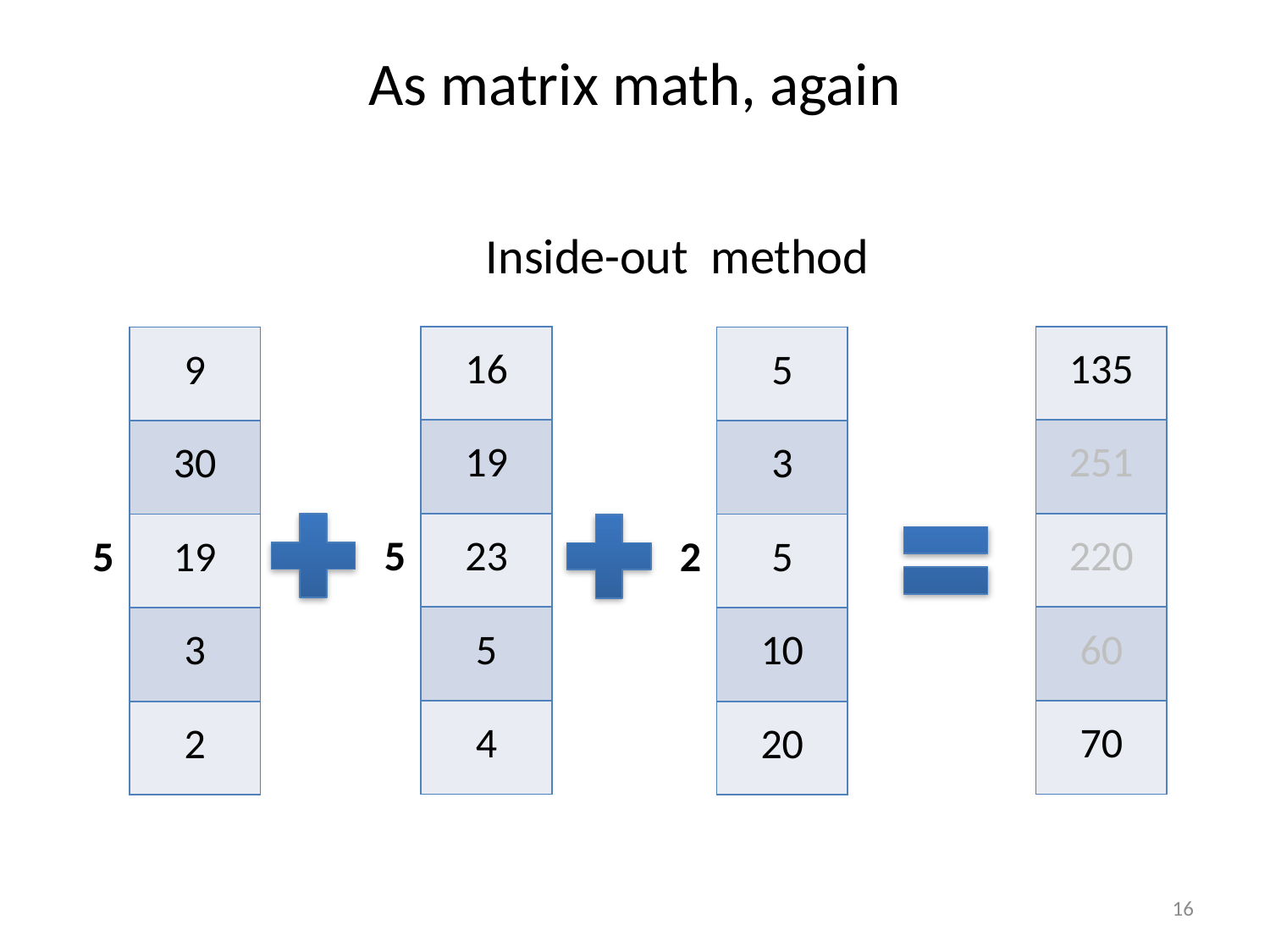

# As matrix math, again
Inside-out  method
| 16 |
| --- |
| 19 |
| 23 |
| 5 |
| 4 |
| 135 |
| --- |
| 251 |
| 220 |
| 60 |
| 70 |
| 9 |
| --- |
| 30 |
| 19 |
| 3 |
| 2 |
| 5 |
| --- |
| 3 |
| 5 |
| 10 |
| 20 |

5
5
2
16